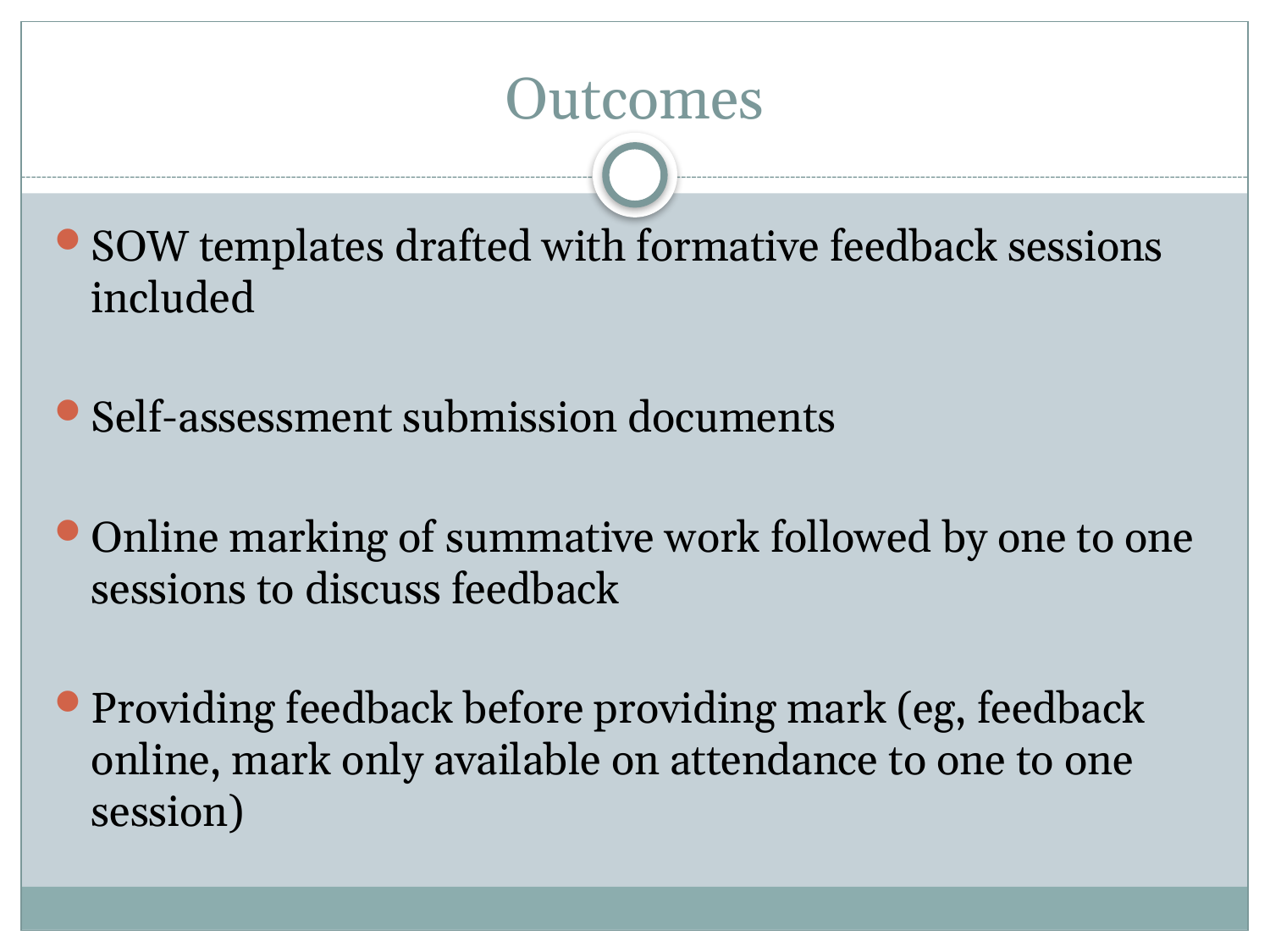

# Outcomes
SOW templates drafted with formative feedback sessions included

Self-assessment submission documents

Online marking of summative work followed by one to one sessions to discuss feedback

Providing feedback before providing mark (eg, feedback online, mark only available on attendance to one to one session)